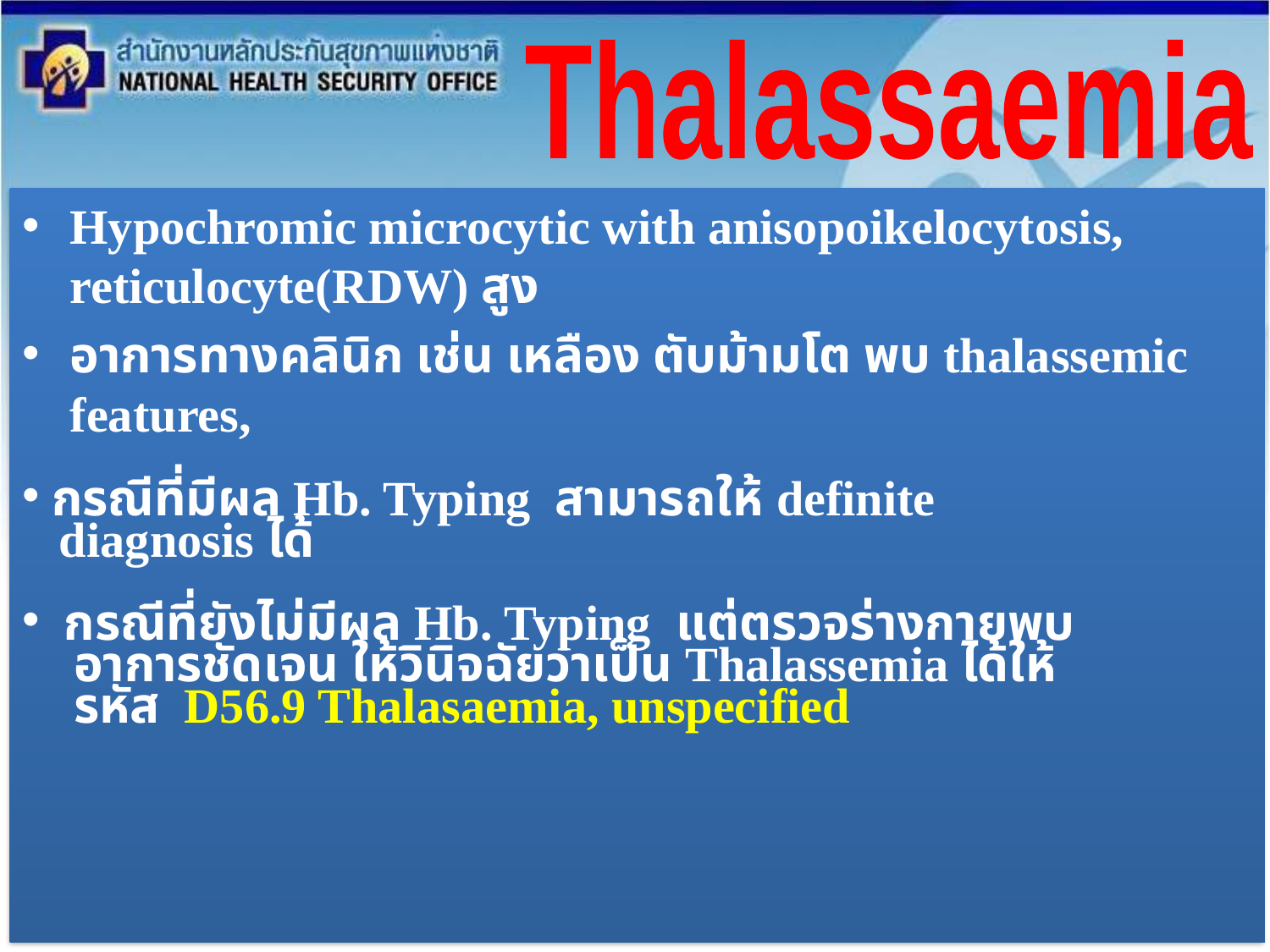

Thalassaemia
Hypochromic microcytic with anisopoikelocytosis, reticulocyte(RDW) สูง
อาการทางคลินิก เช่น เหลือง ตับม้ามโต พบ thalassemic features,

 กรณีที่มีผล Hb. Typing  สามารถให้ definite
   diagnosis ได้

  กรณีที่ยังไม่มีผล Hb. Typing  แต่ตรวจร่างกายพบ
    อาการชัดเจน ให้วินิจฉัยว่าเป็น Thalassemia ได้ให้
    รหัส  D56.9 Thalasaemia, unspecified